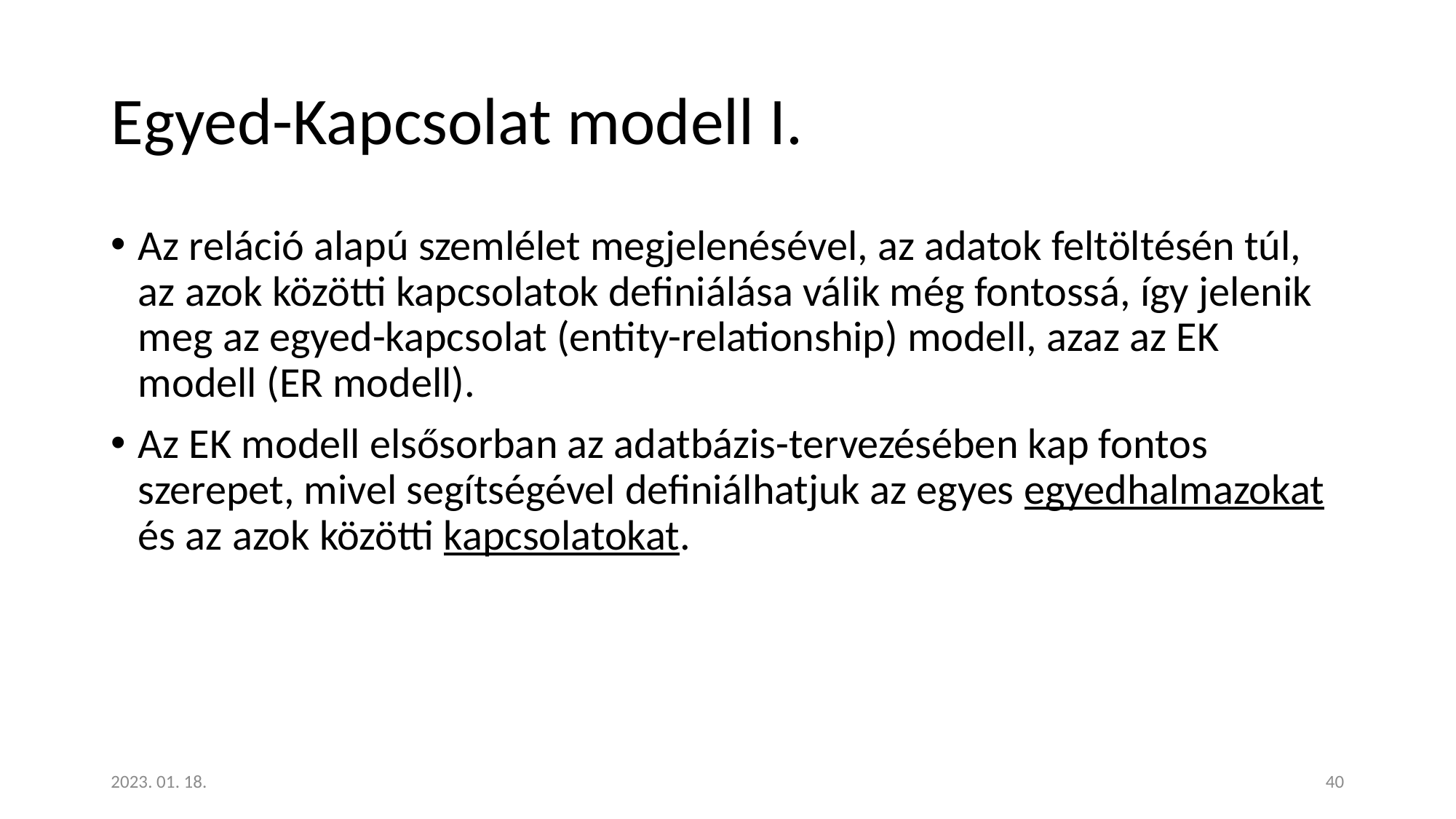

# Egyed-Kapcsolat modell I.
Az reláció alapú szemlélet megjelenésével, az adatok feltöltésén túl, az azok közötti kapcsolatok definiálása válik még fontossá, így jelenik meg az egyed-kapcsolat (entity-relationship) modell, azaz az EK modell (ER modell).
Az EK modell elsősorban az adatbázis-tervezésében kap fontos szerepet, mivel segítségével definiálhatjuk az egyes egyedhalmazokat és az azok közötti kapcsolatokat.
2023. 01. 18.
40